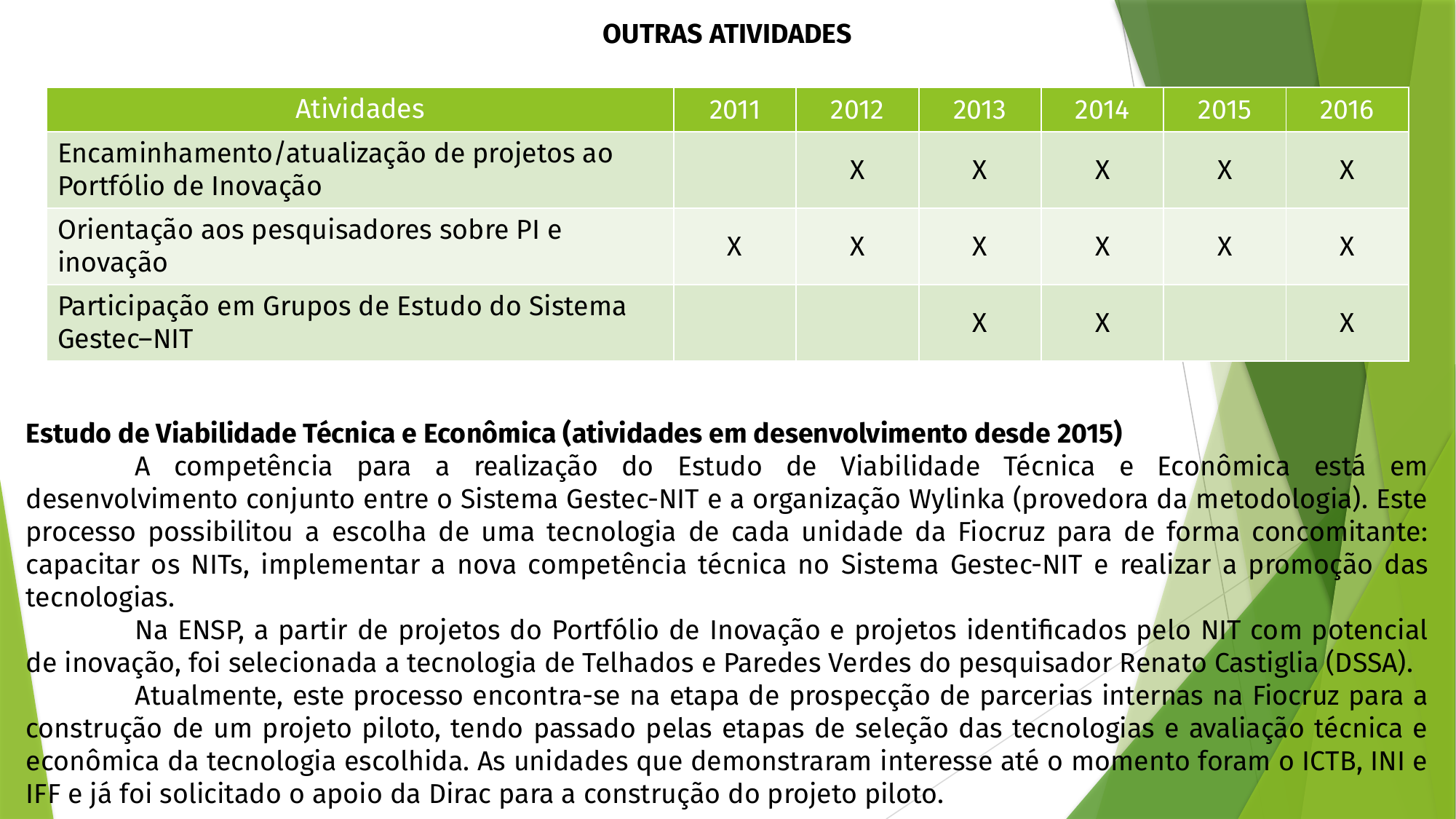

# OUTRAS ATIVIDADES
| Atividades | 2011 | 2012 | 2013 | 2014 | 2015 | 2016 |
| --- | --- | --- | --- | --- | --- | --- |
| Encaminhamento/atualização de projetos ao Portfólio de Inovação |  | X | X | X | X | X |
| Orientação aos pesquisadores sobre PI e inovação | X | X | X | X | X | X |
| Participação em Grupos de Estudo do Sistema Gestec–NIT |  |  | X | X |  | X |
Estudo de Viabilidade Técnica e Econômica (atividades em desenvolvimento desde 2015)
	A competência para a realização do Estudo de Viabilidade Técnica e Econômica está em desenvolvimento conjunto entre o Sistema Gestec-NIT e a organização Wylinka (provedora da metodologia). Este processo possibilitou a escolha de uma tecnologia de cada unidade da Fiocruz para de forma concomitante: capacitar os NITs, implementar a nova competência técnica no Sistema Gestec-NIT e realizar a promoção das tecnologias.
	Na ENSP, a partir de projetos do Portfólio de Inovação e projetos identificados pelo NIT com potencial de inovação, foi selecionada a tecnologia de Telhados e Paredes Verdes do pesquisador Renato Castiglia (DSSA).
	Atualmente, este processo encontra-se na etapa de prospecção de parcerias internas na Fiocruz para a construção de um projeto piloto, tendo passado pelas etapas de seleção das tecnologias e avaliação técnica e econômica da tecnologia escolhida. As unidades que demonstraram interesse até o momento foram o ICTB, INI e IFF e já foi solicitado o apoio da Dirac para a construção do projeto piloto.